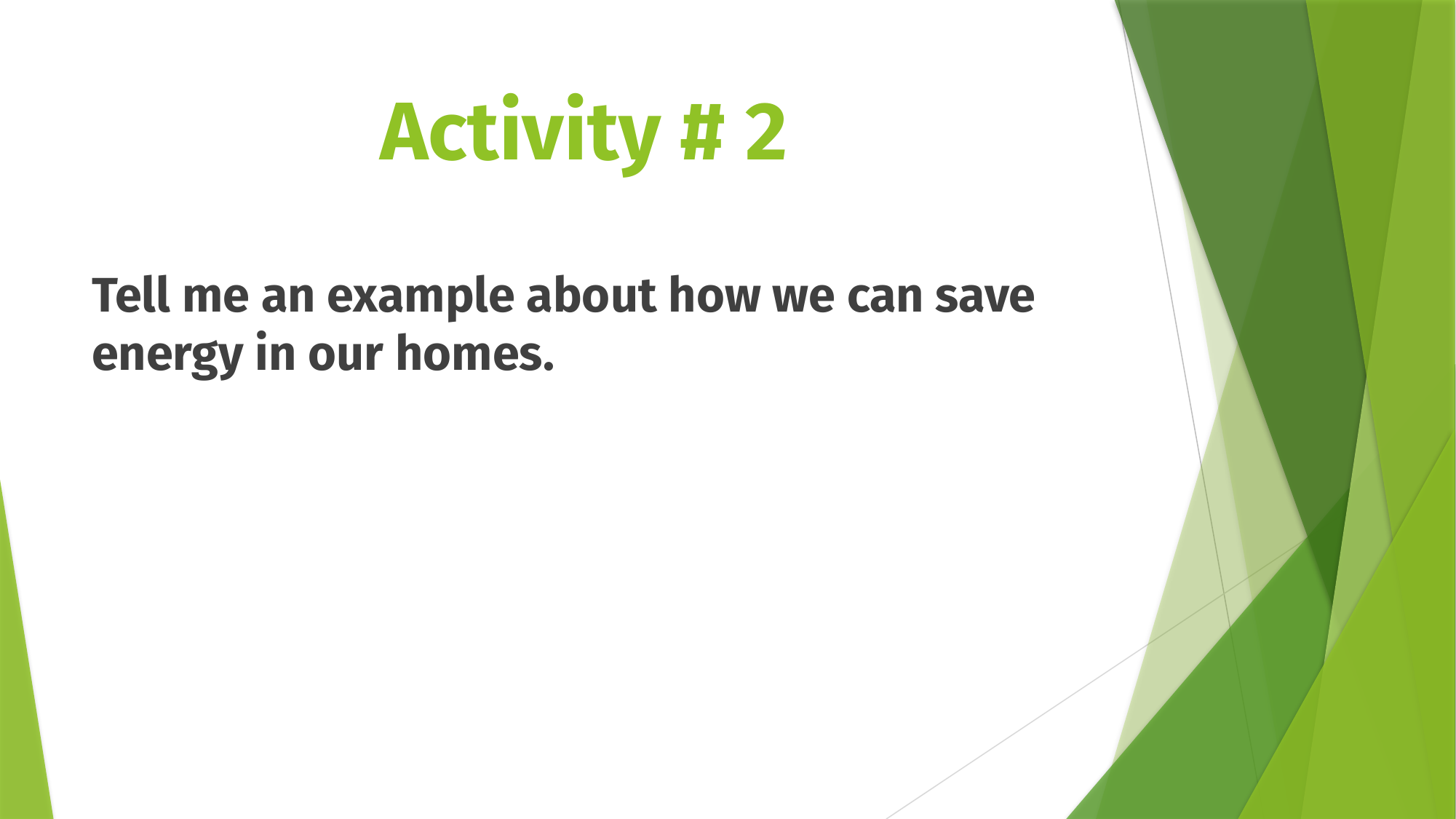

# Activity # 2
Tell me an example about how we can save energy in our homes.